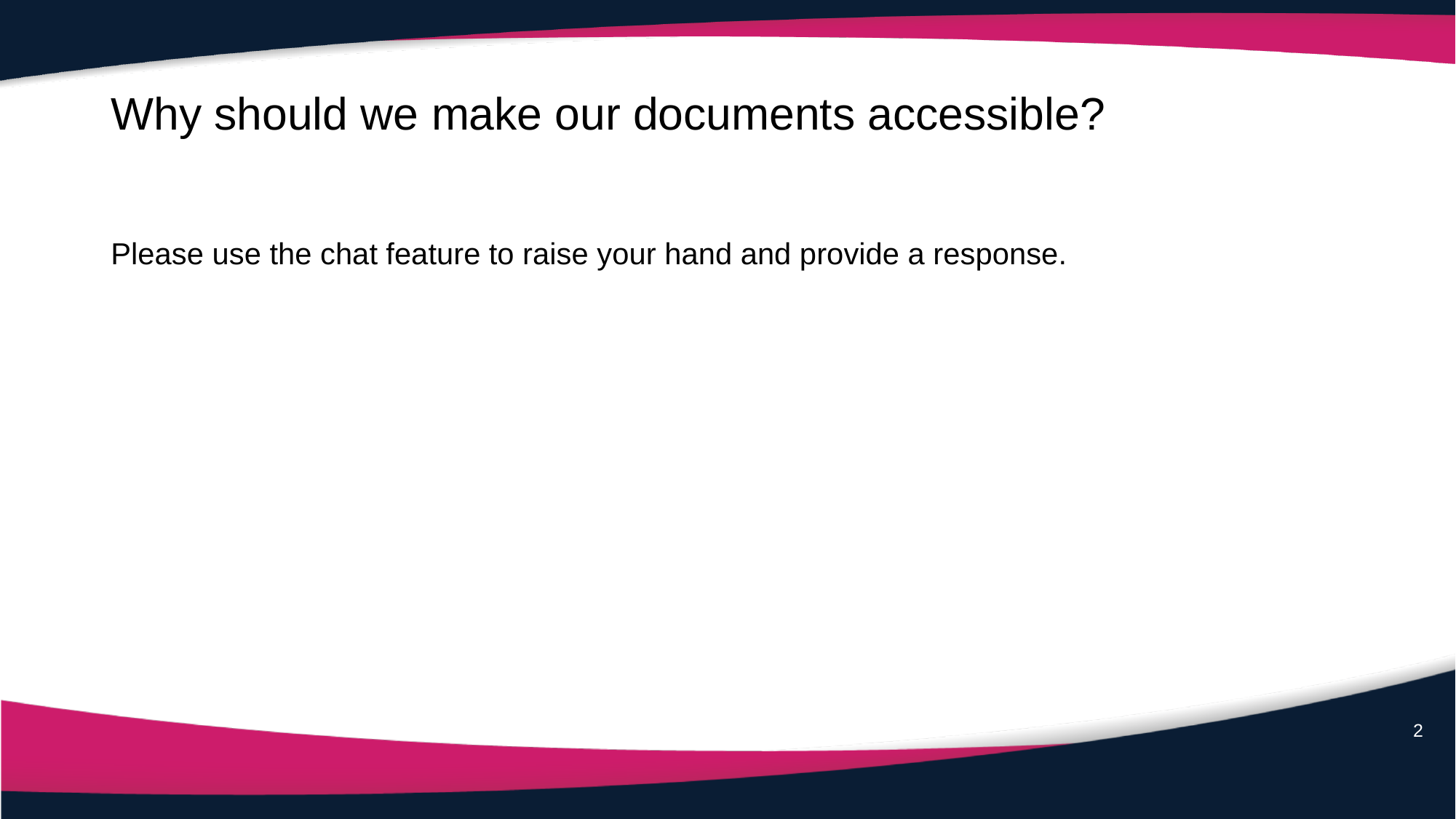

# Why should we make our documents accessible?
Please use the chat feature to raise your hand and provide a response.
2